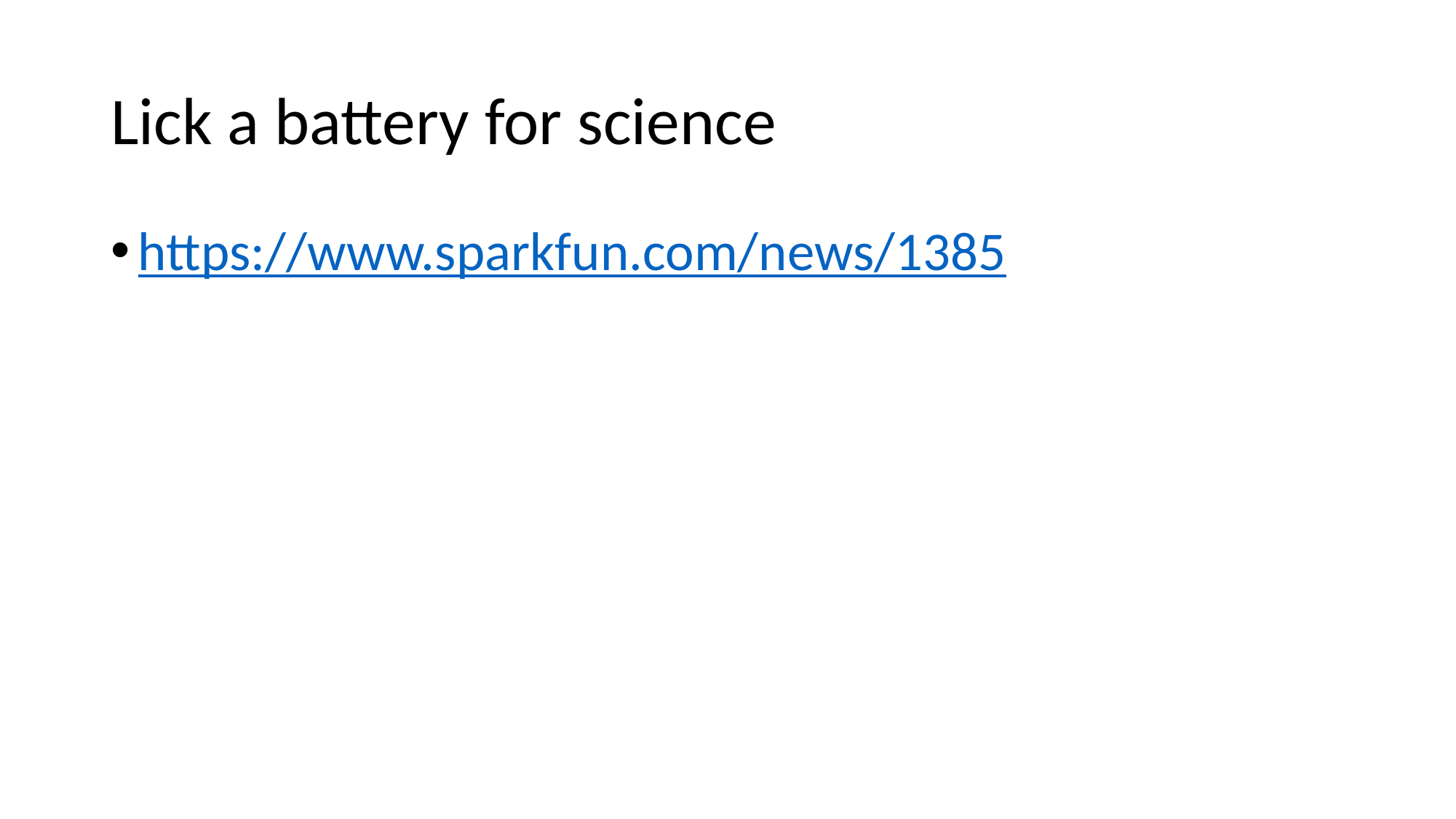

# Lick a battery for science
https://www.sparkfun.com/news/1385